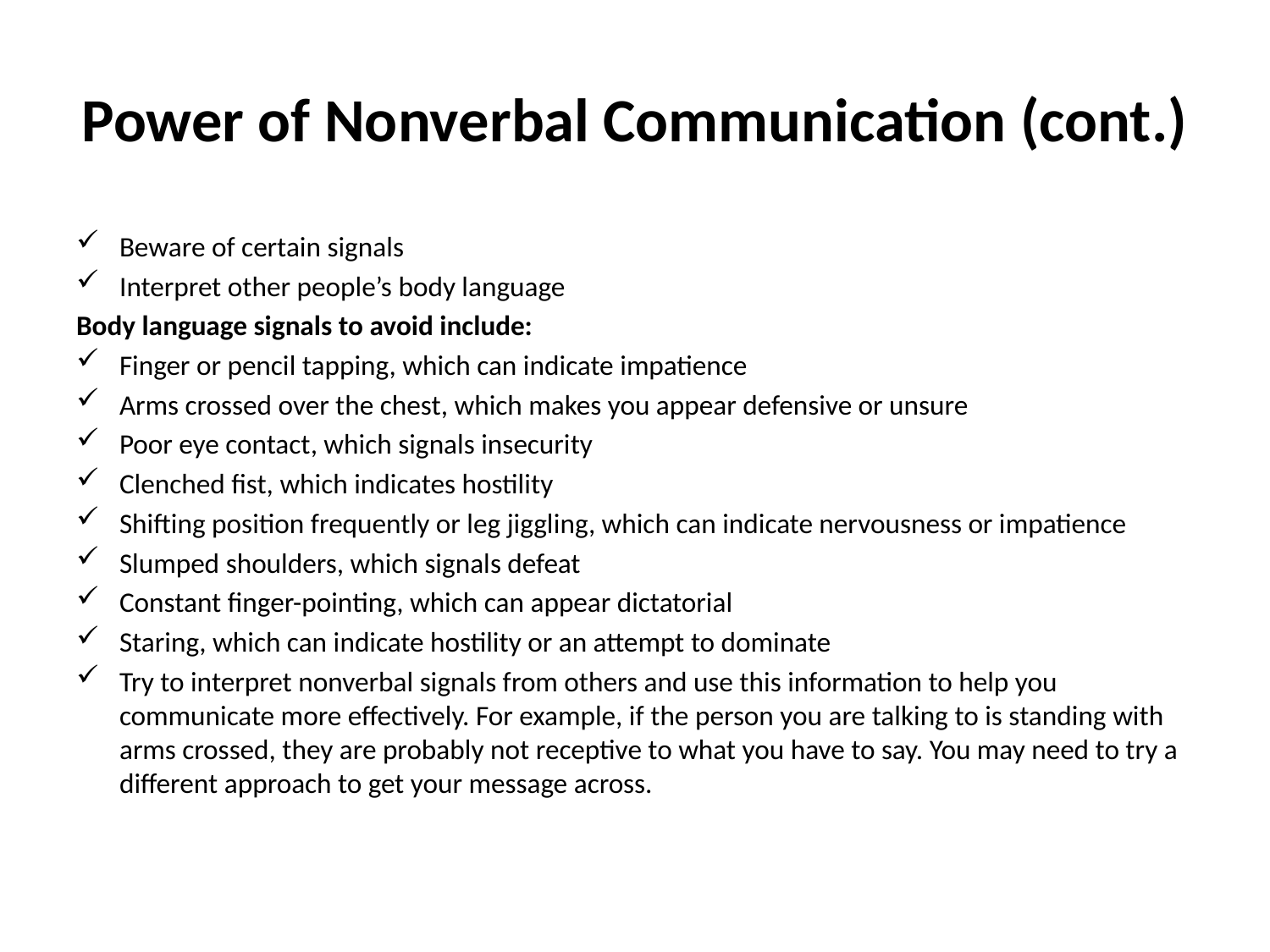

# Power of Nonverbal Communication (cont.)
Beware of certain signals
Interpret other people’s body language
Body language signals to avoid include:
Finger or pencil tapping, which can indicate impatience
Arms crossed over the chest, which makes you appear defensive or unsure
Poor eye contact, which signals insecurity
Clenched fist, which indicates hostility
Shifting position frequently or leg jiggling, which can indicate nervousness or impatience
Slumped shoulders, which signals defeat
Constant finger-pointing, which can appear dictatorial
Staring, which can indicate hostility or an attempt to dominate
Try to interpret nonverbal signals from others and use this information to help you communicate more effectively. For example, if the person you are talking to is standing with arms crossed, they are probably not receptive to what you have to say. You may need to try a different approach to get your message across.